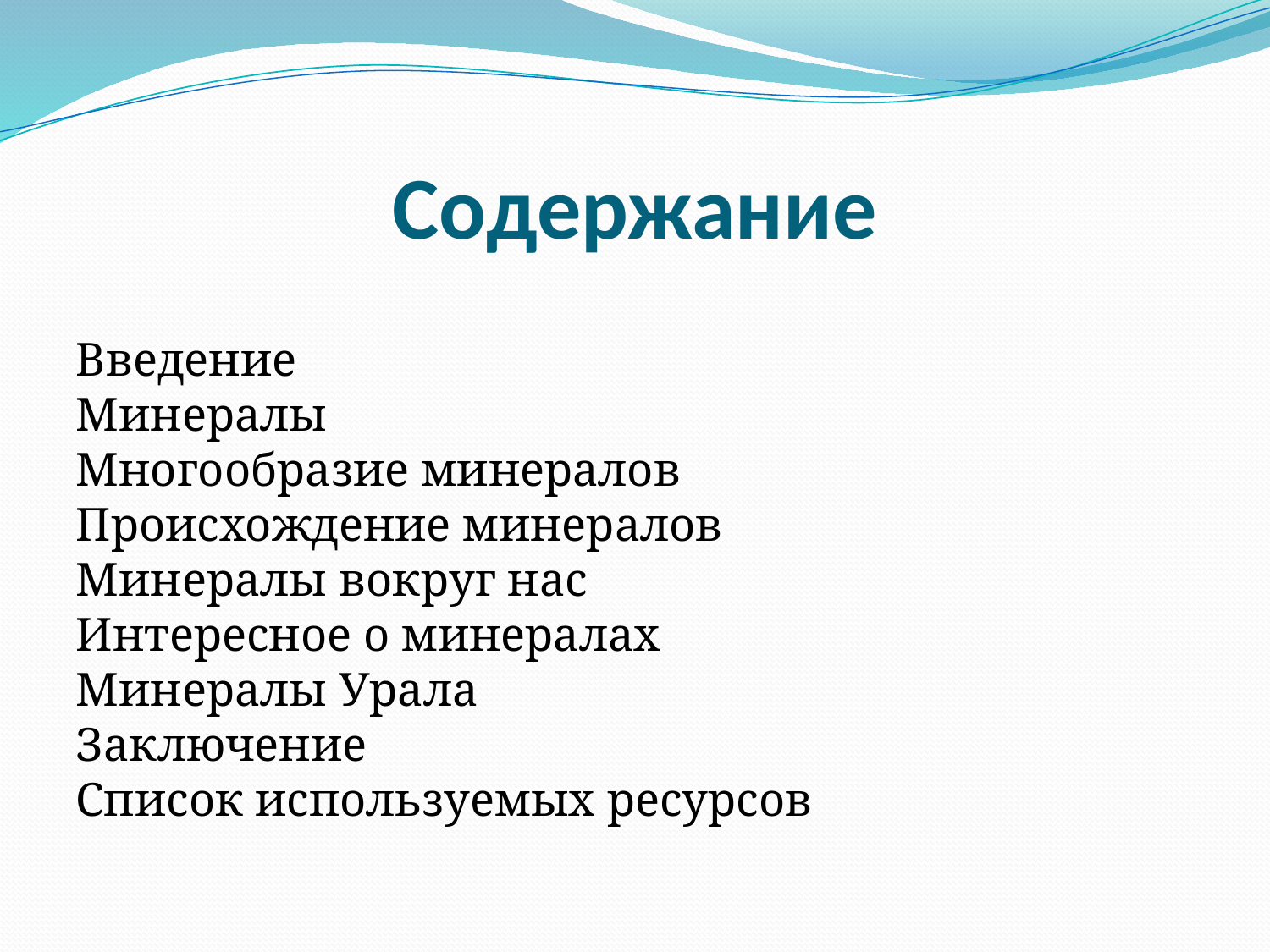

# Содержание

Введение
Минералы
Многообразие минералов
Происхождение минералов
Минералы вокруг нас
Интересное о минералах
Минералы Урала
Заключение
Список используемых ресурсов